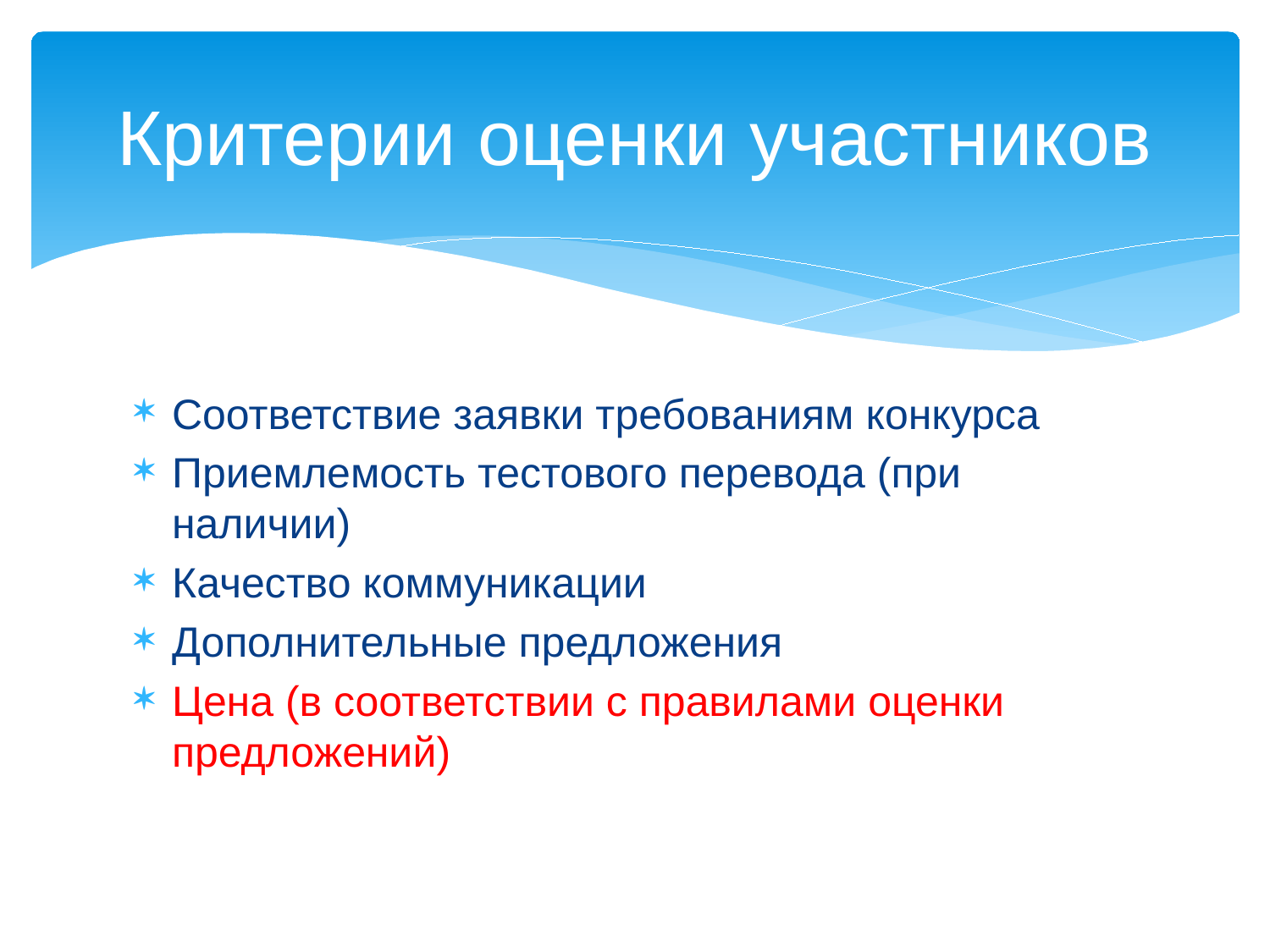

# Критерии оценки участников
Соответствие заявки требованиям конкурса
Приемлемость тестового перевода (при наличии)
Качество коммуникации
Дополнительные предложения
Цена (в соответствии с правилами оценки предложений)